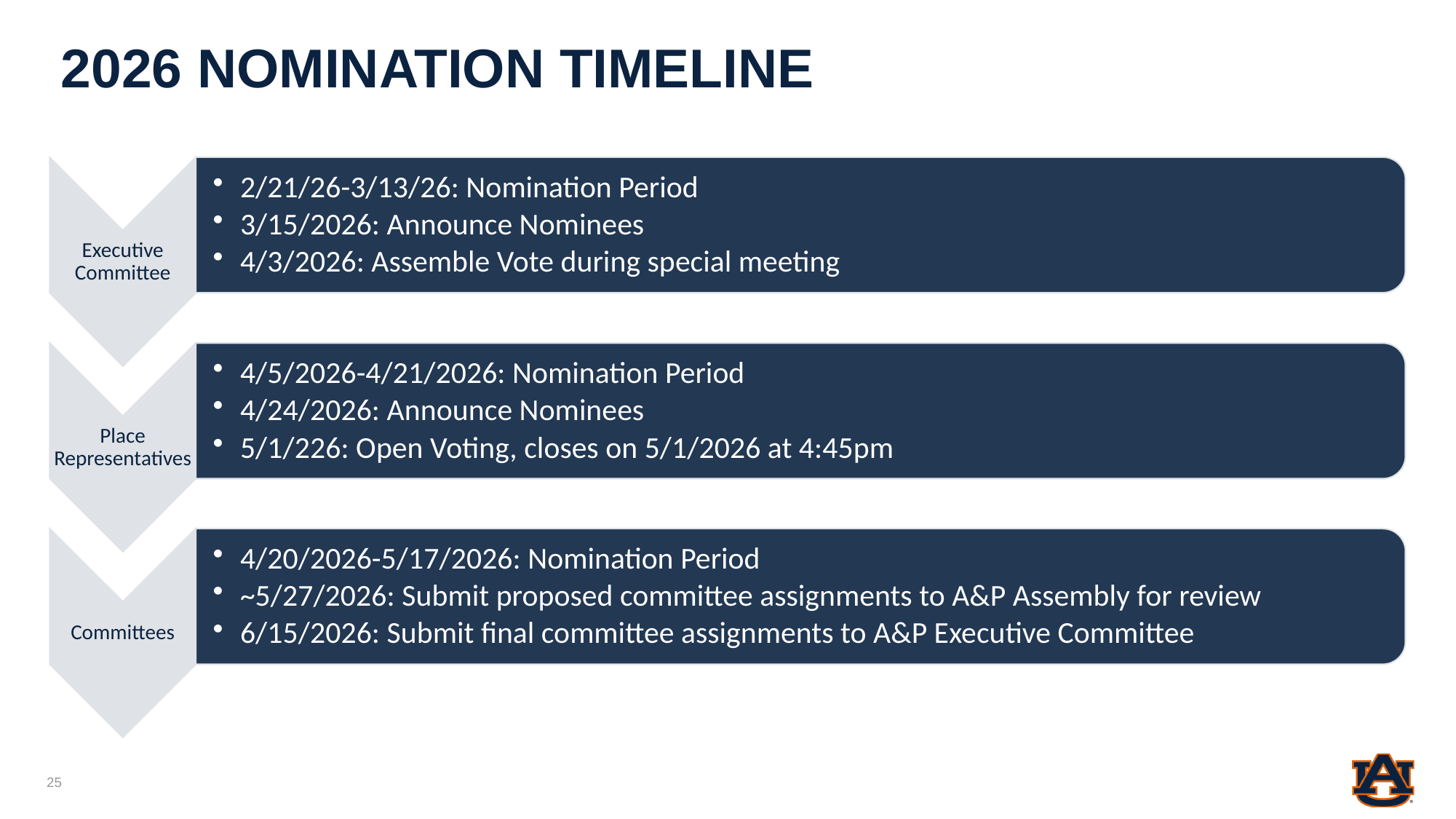

# 2026 Nomination Timeline
Executive Committee
2/21/26-3/13/26: Nomination Period
3/15/2026: Announce Nominees
4/3/2026: Assemble Vote during special meeting
Place Representatives
4/5/2026-4/21/2026: Nomination Period
4/24/2026: Announce Nominees
5/1/226: Open Voting, closes on 5/1/2026 at 4:45pm
Committees
4/20/2026-5/17/2026: Nomination Period
~5/27/2026: Submit proposed committee assignments to A&P Assembly for review
6/15/2026: Submit final committee assignments to A&P Executive Committee
25